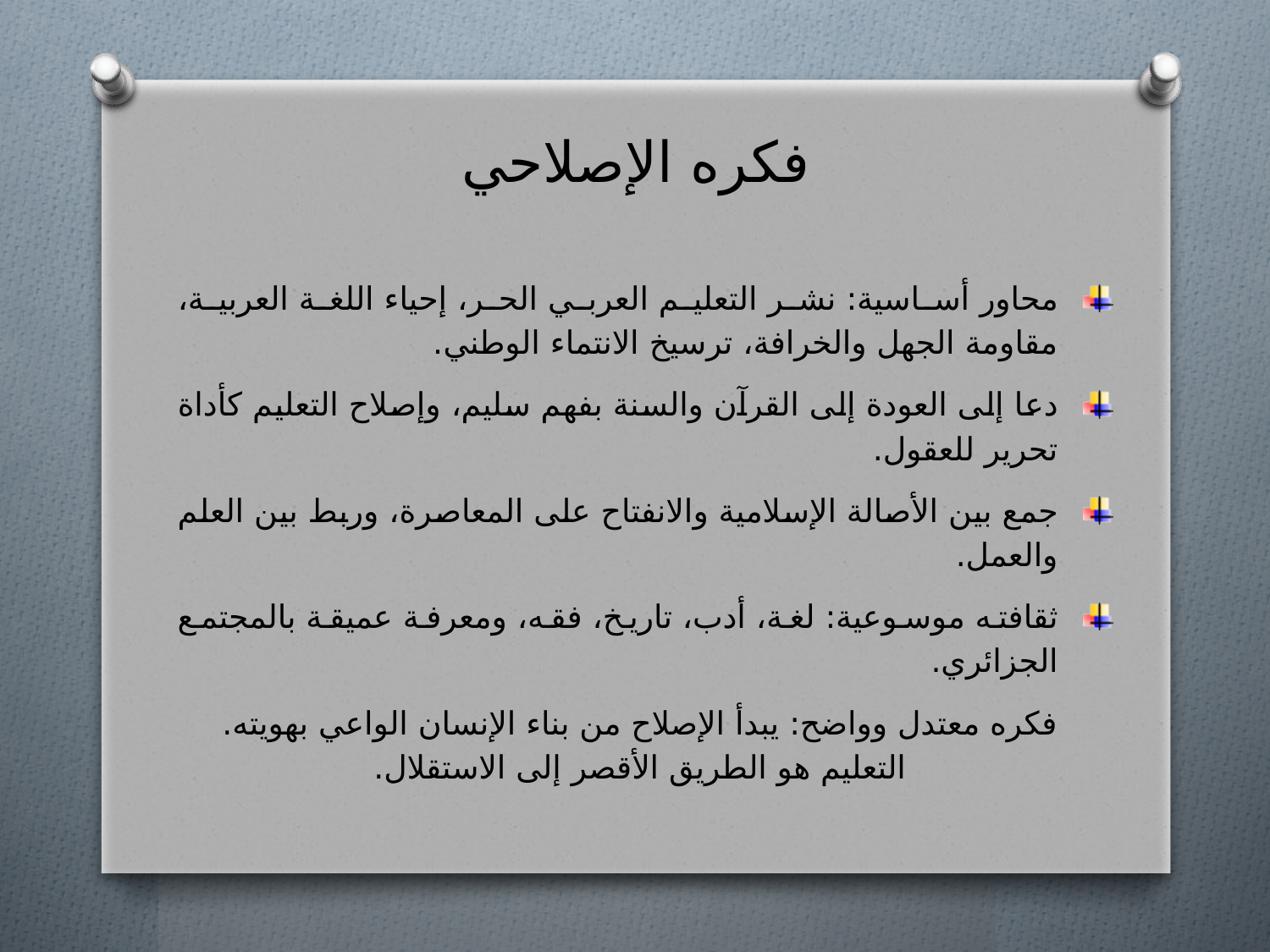

# فكره الإصلاحي
محاور أساسية: نشر التعليم العربي الحر، إحياء اللغة العربية، مقاومة الجهل والخرافة، ترسيخ الانتماء الوطني.
دعا إلى العودة إلى القرآن والسنة بفهم سليم، وإصلاح التعليم كأداة تحرير للعقول.
جمع بين الأصالة الإسلامية والانفتاح على المعاصرة، وربط بين العلم والعمل.
ثقافته موسوعية: لغة، أدب، تاريخ، فقه، ومعرفة عميقة بالمجتمع الجزائري.
فكره معتدل وواضح: يبدأ الإصلاح من بناء الإنسان الواعي بهويته. التعليم هو الطريق الأقصر إلى الاستقلال.